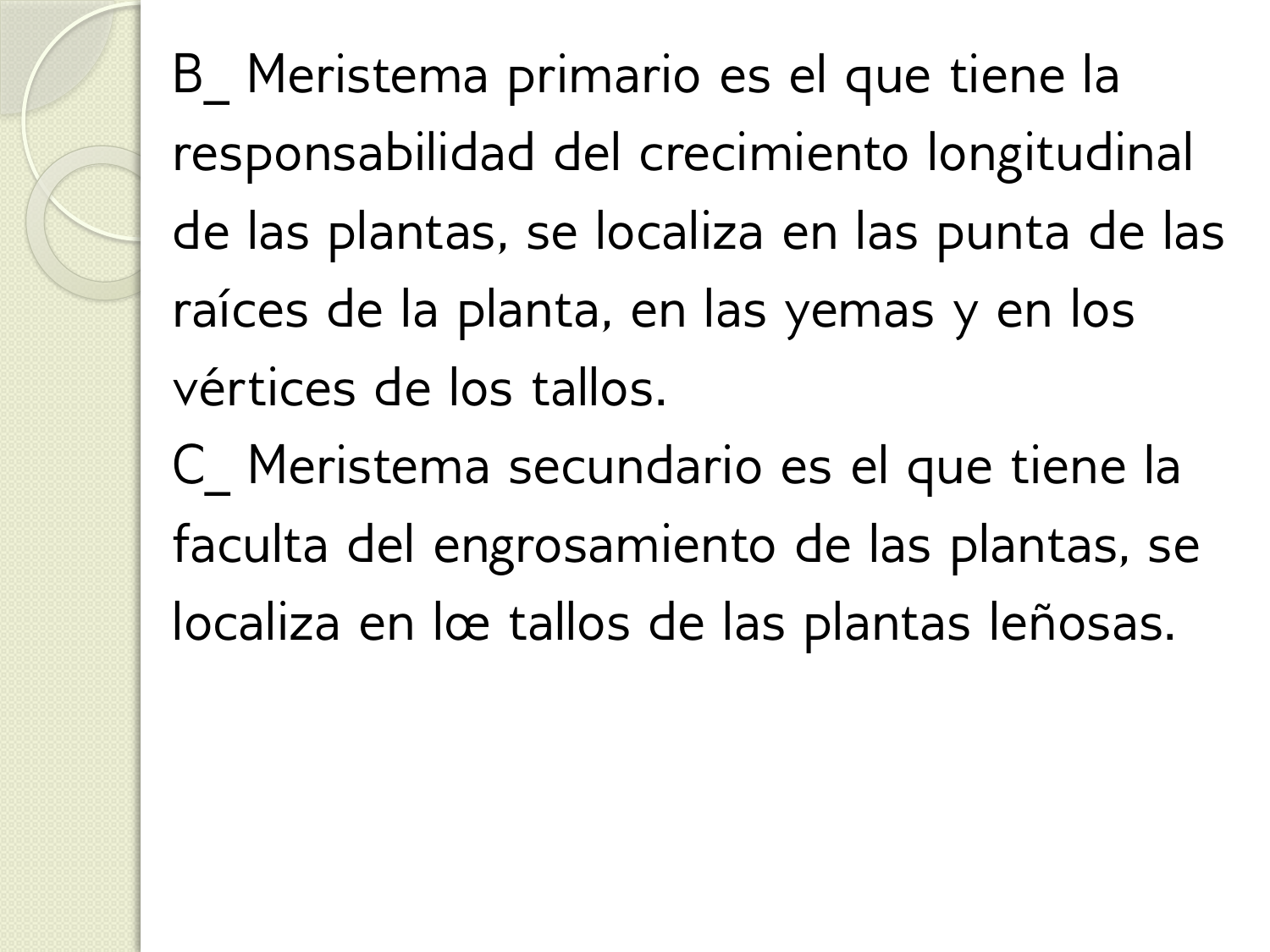

B_ Meristema primario es el que tiene la
responsabilidad del crecimiento longitudinal
de las plantas, se localiza en las punta de las
raíces de la planta, en las yemas y en los
vértices de los tallos.
C_ Meristema secundario es el que tiene la
faculta del engrosamiento de las plantas, se
localiza en loe tallos de las plantas leñosas.